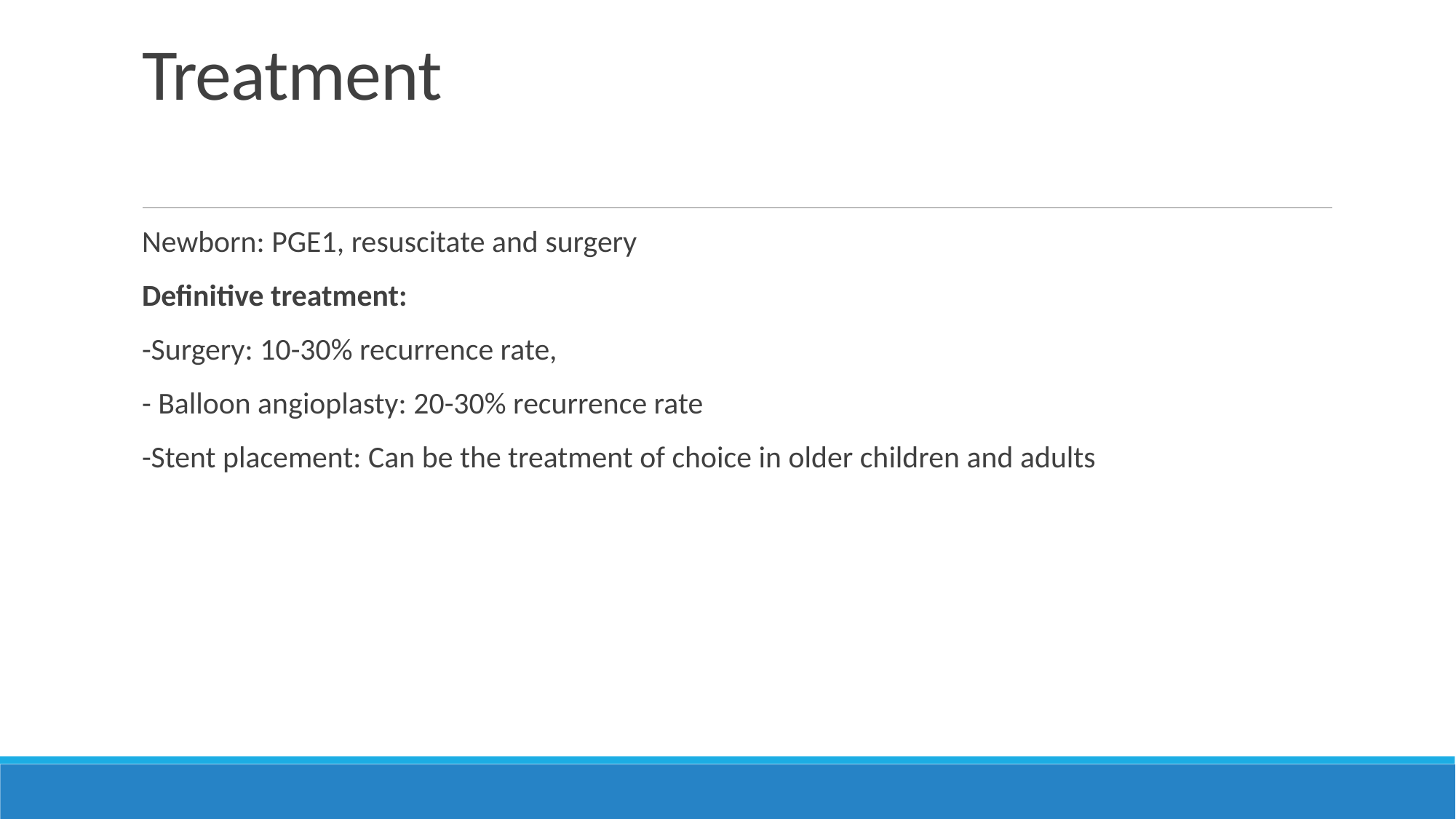

# Treatment
Newborn: PGE1, resuscitate and surgery
Definitive treatment:
-Surgery: 10-30% recurrence rate,
- Balloon angioplasty: 20-30% recurrence rate
-Stent placement: Can be the treatment of choice in older children and adults